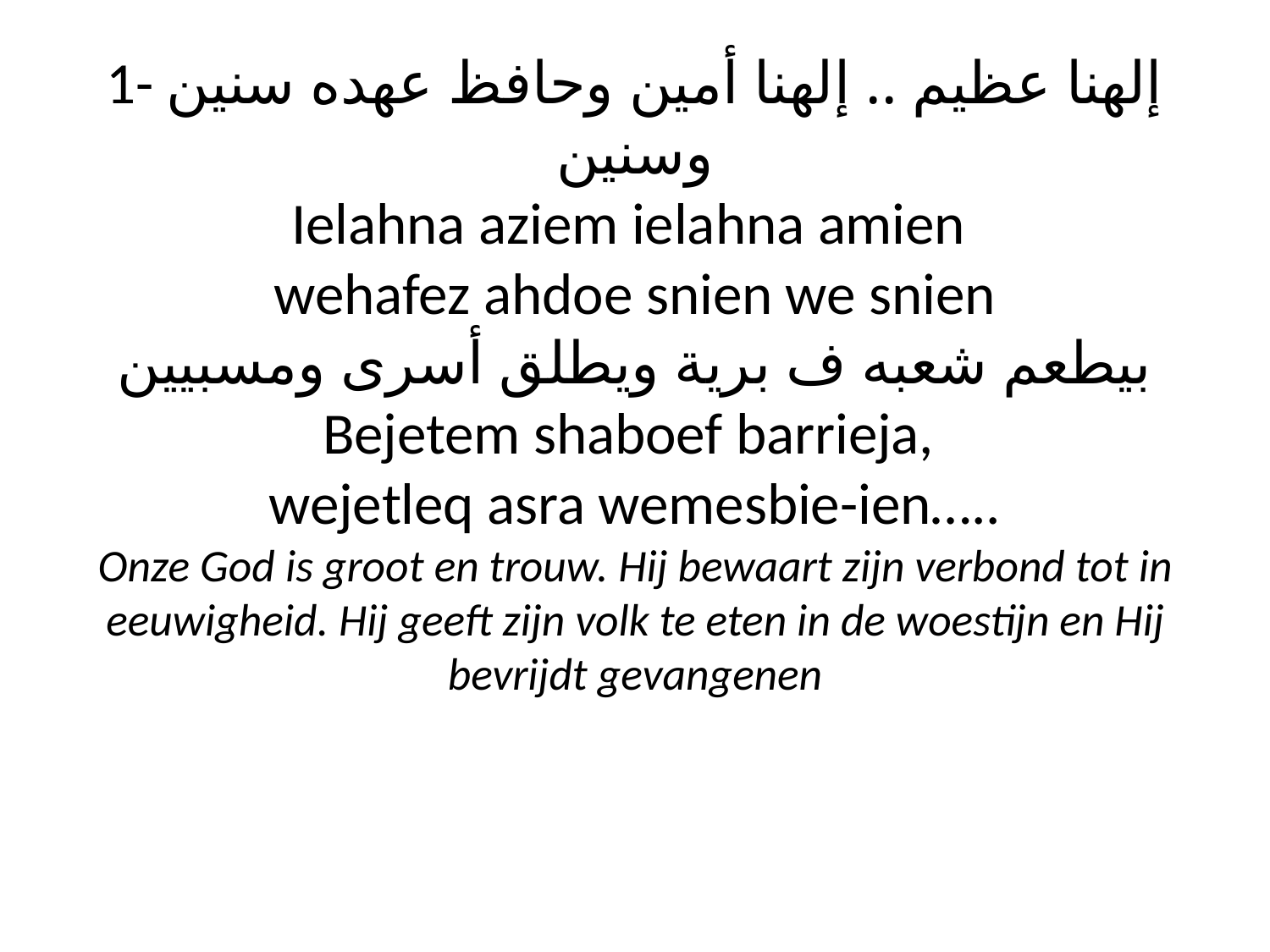

# 1- إلهنا عظيم .. إلهنا أمين وحافظ عهده سنين وسنين Ielahna aziem ielahna amien wehafez ahdoe snien we snien بيطعم شعبه ف برية ويطلق أسرى ومسبيين Bejetem shaboef barrieja, wejetleq asra wemesbie-ien….. Onze God is groot en trouw. Hij bewaart zijn verbond tot in eeuwigheid. Hij geeft zijn volk te eten in de woestijn en Hij bevrijdt gevangenen